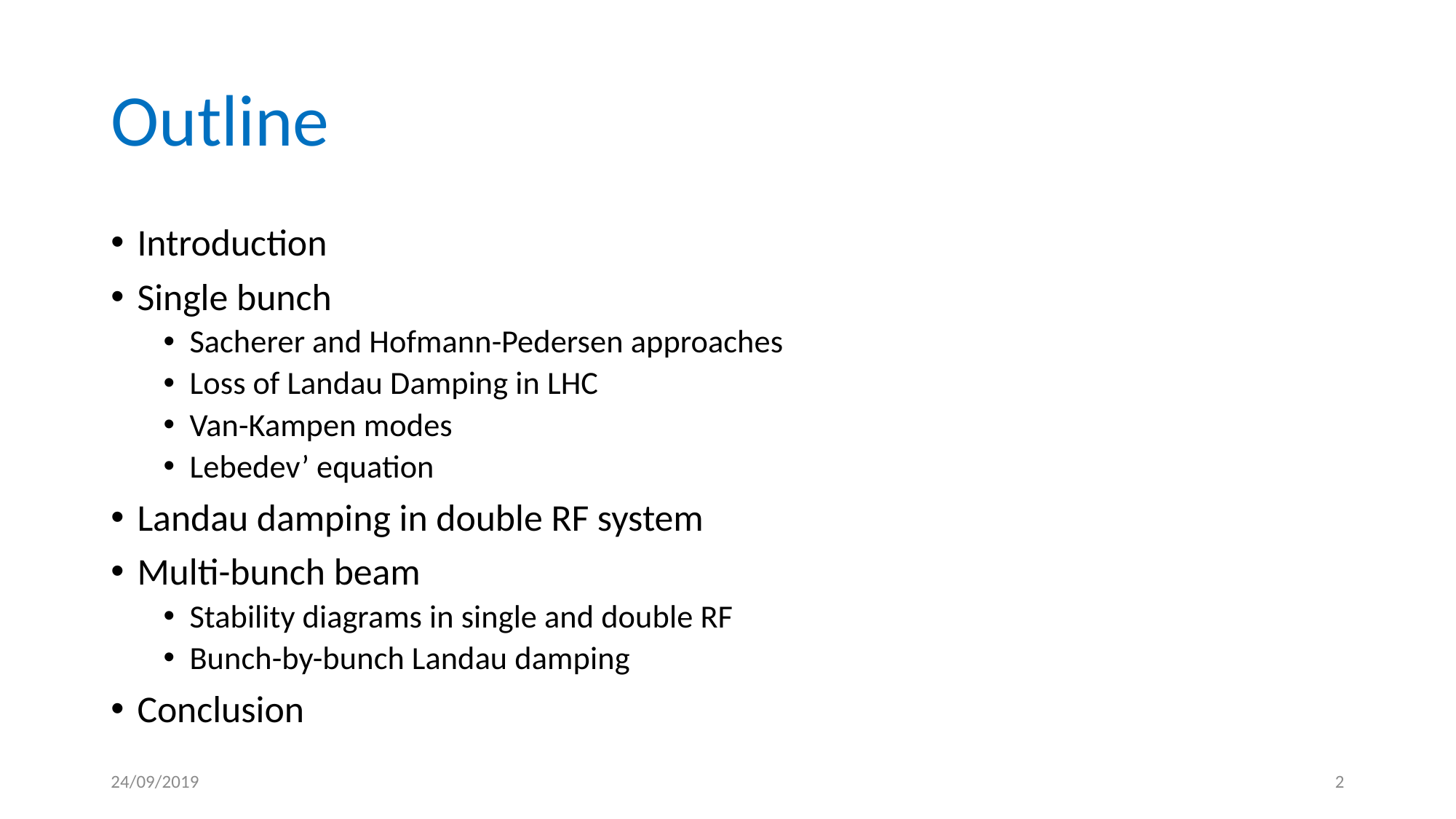

# Outline
Introduction
Single bunch
Sacherer and Hofmann-Pedersen approaches
Loss of Landau Damping in LHC
Van-Kampen modes
Lebedev’ equation
Landau damping in double RF system
Multi-bunch beam
Stability diagrams in single and double RF
Bunch-by-bunch Landau damping
Conclusion

24/09/2019
2